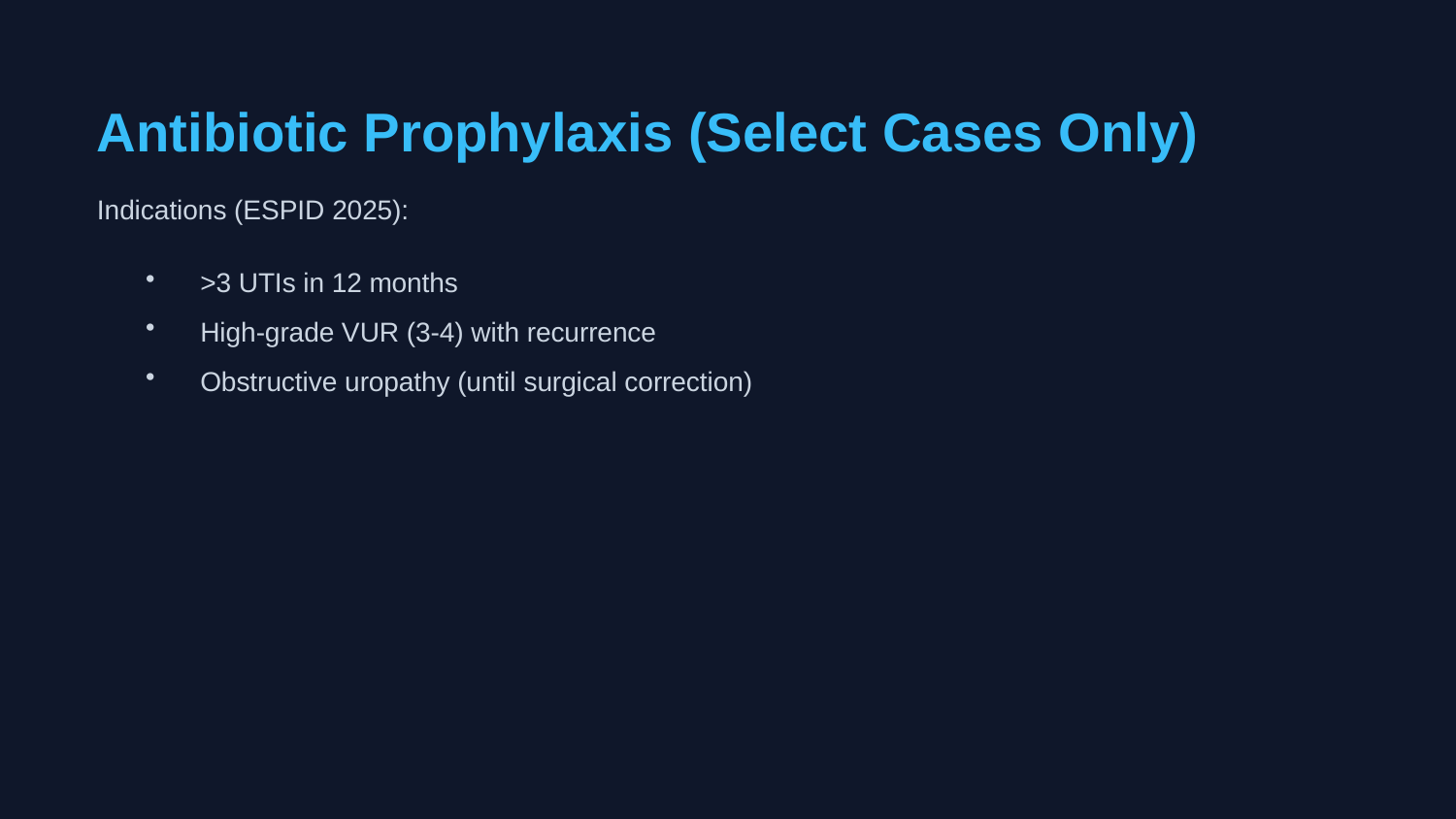

Antibiotic Prophylaxis (Select Cases Only)
Indications (ESPID 2025):
>3 UTIs in 12 months
High-grade VUR (3-4) with recurrence
Obstructive uropathy (until surgical correction)